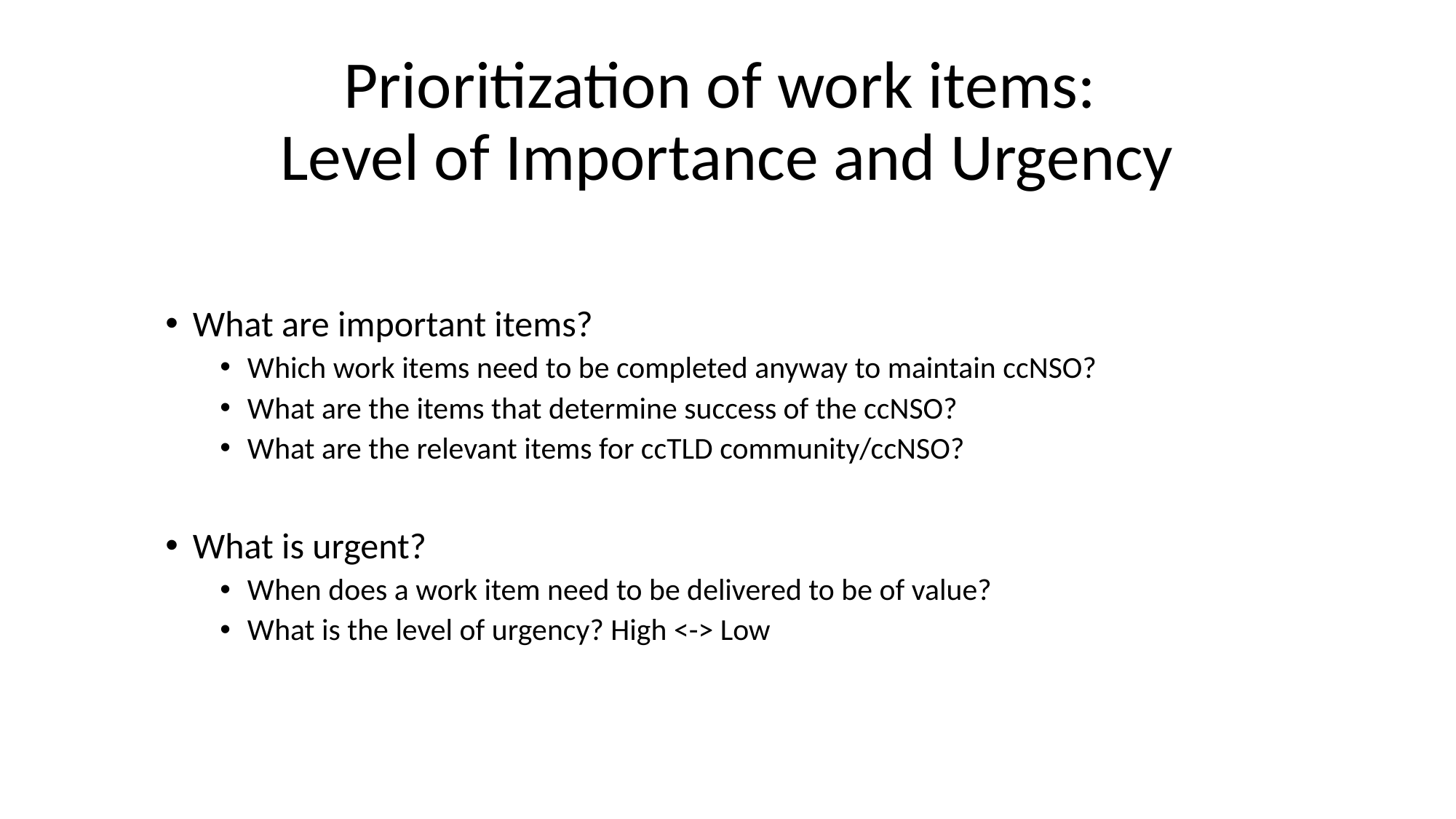

# Prioritization of work items: Level of Importance and Urgency

What are important items?
Which work items need to be completed anyway to maintain ccNSO?
What are the items that determine success of the ccNSO?
What are the relevant items for ccTLD community/ccNSO?

What is urgent?
When does a work item need to be delivered to be of value?
What is the level of urgency? High <-> Low